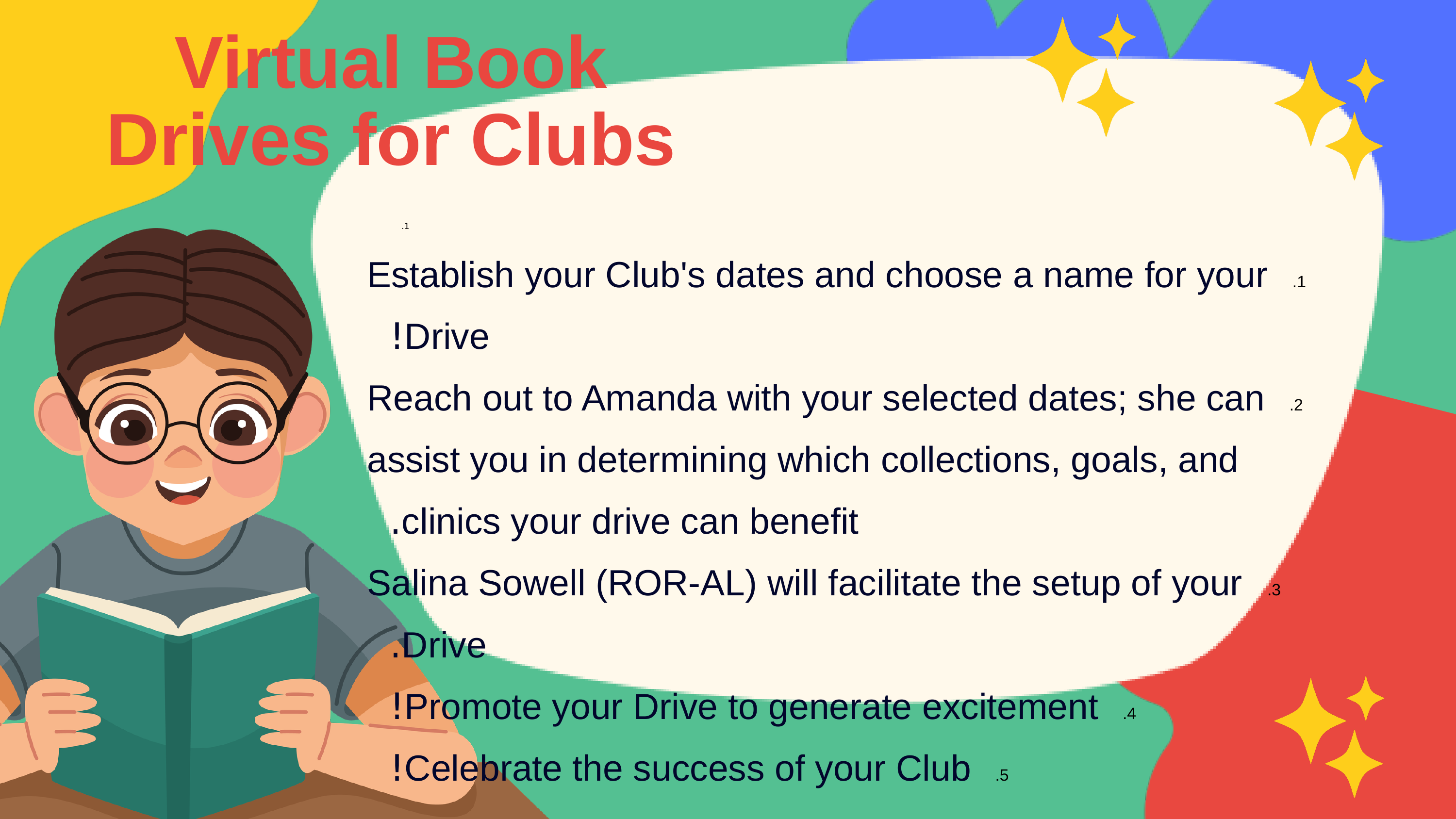

Virtual Book Drives for Clubs

Establish your Club's dates and choose a name for your Drive!
Reach out to Amanda with your selected dates; she can assist you in determining which collections, goals, and clinics your drive can benefit.
Salina Sowell (ROR-AL) will facilitate the setup of your Drive.
Promote your Drive to generate excitement!
Celebrate the success of your Club!